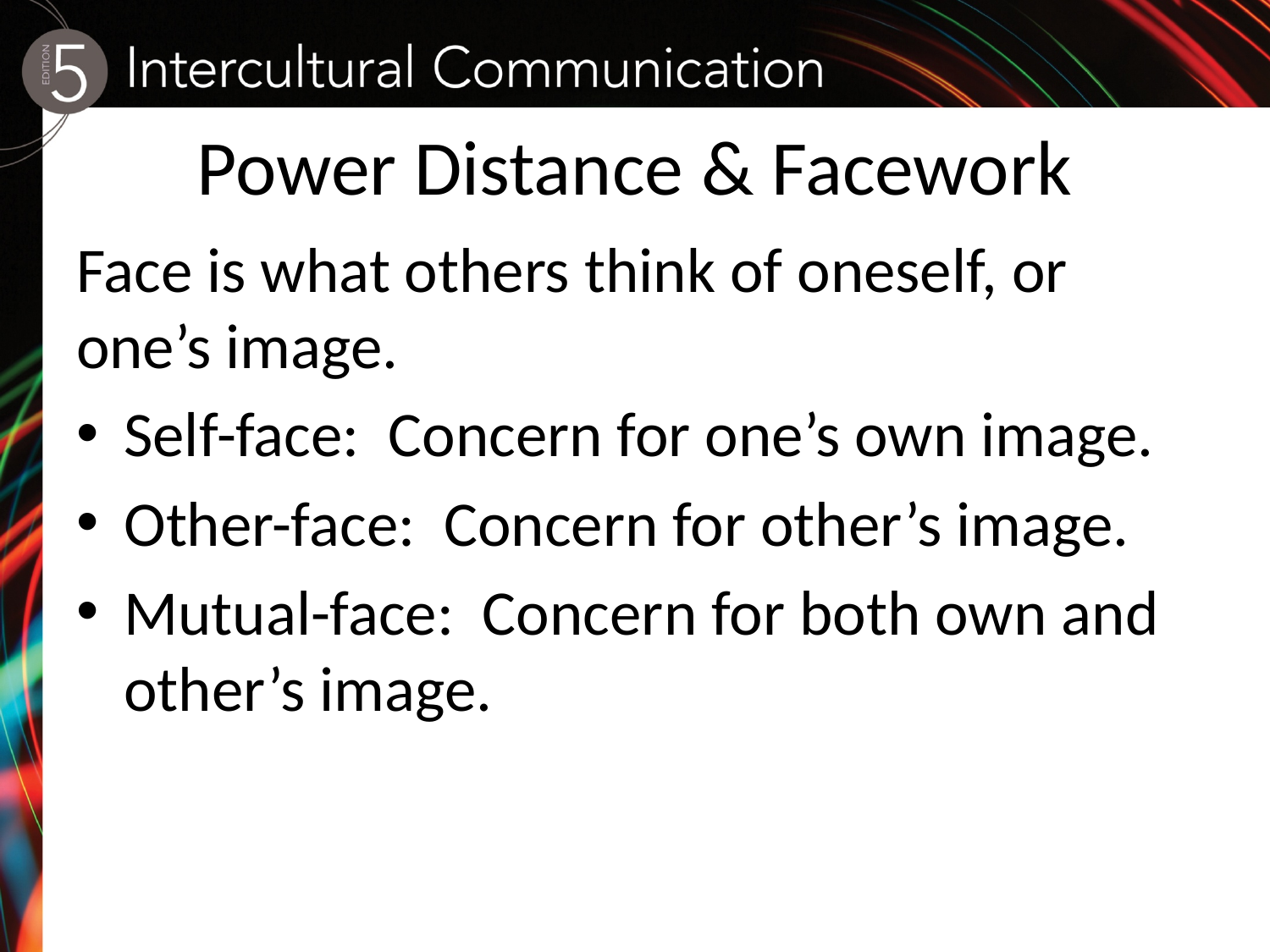

# Power Distance & Facework
Face is what others think of oneself, or one’s image.
Self-face:  Concern for one’s own image.
Other-face:  Concern for other’s image.
Mutual-face:  Concern for both own and other’s image.